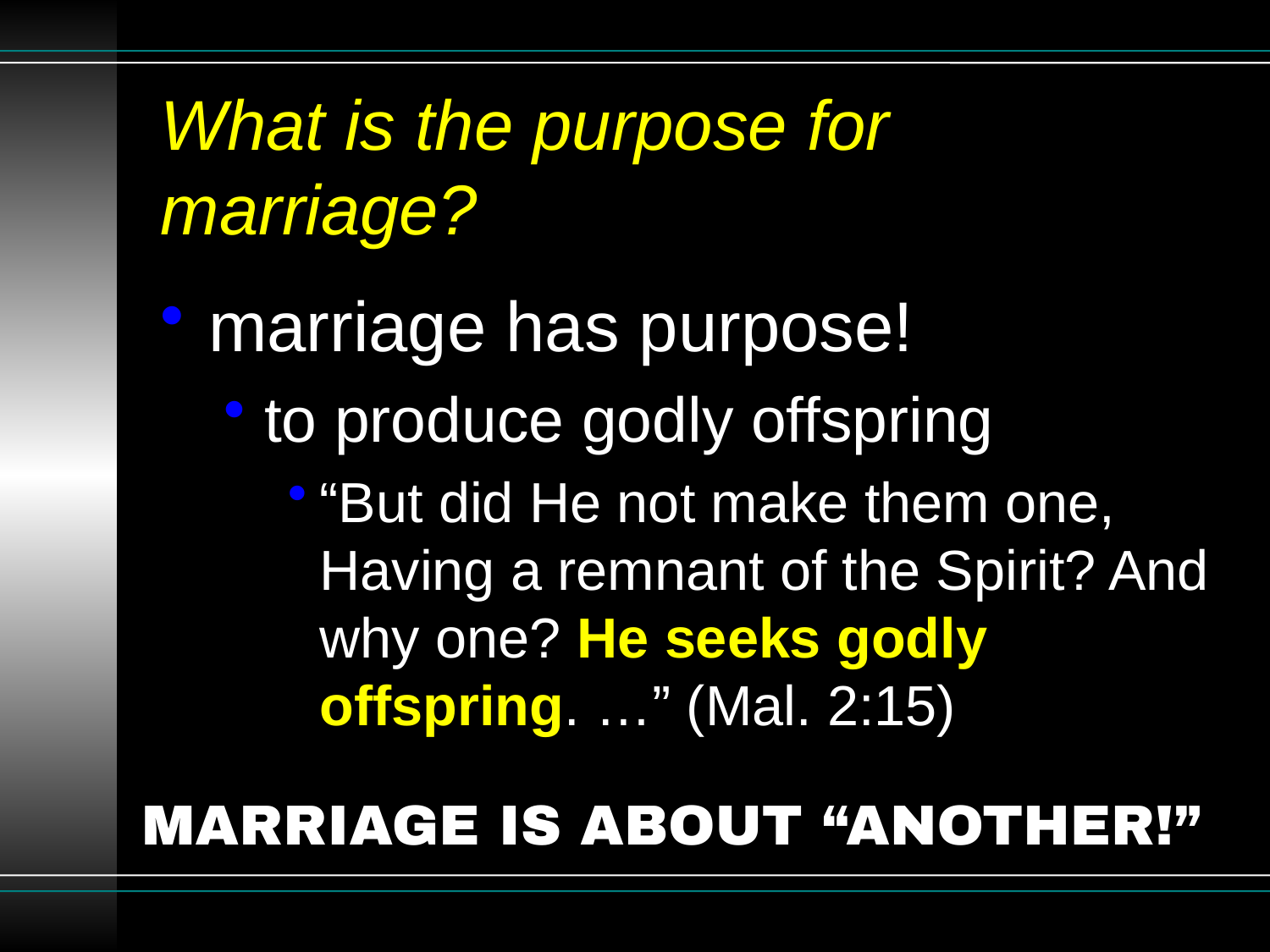

# What is the purpose for marriage?
marriage has purpose!
to produce godly offspring
“But did He not make them one, Having a remnant of the Spirit? And why one? He seeks godly offspring. …” (Mal. 2:15)

MARRIAGE IS ABOUT “ANOTHER!”